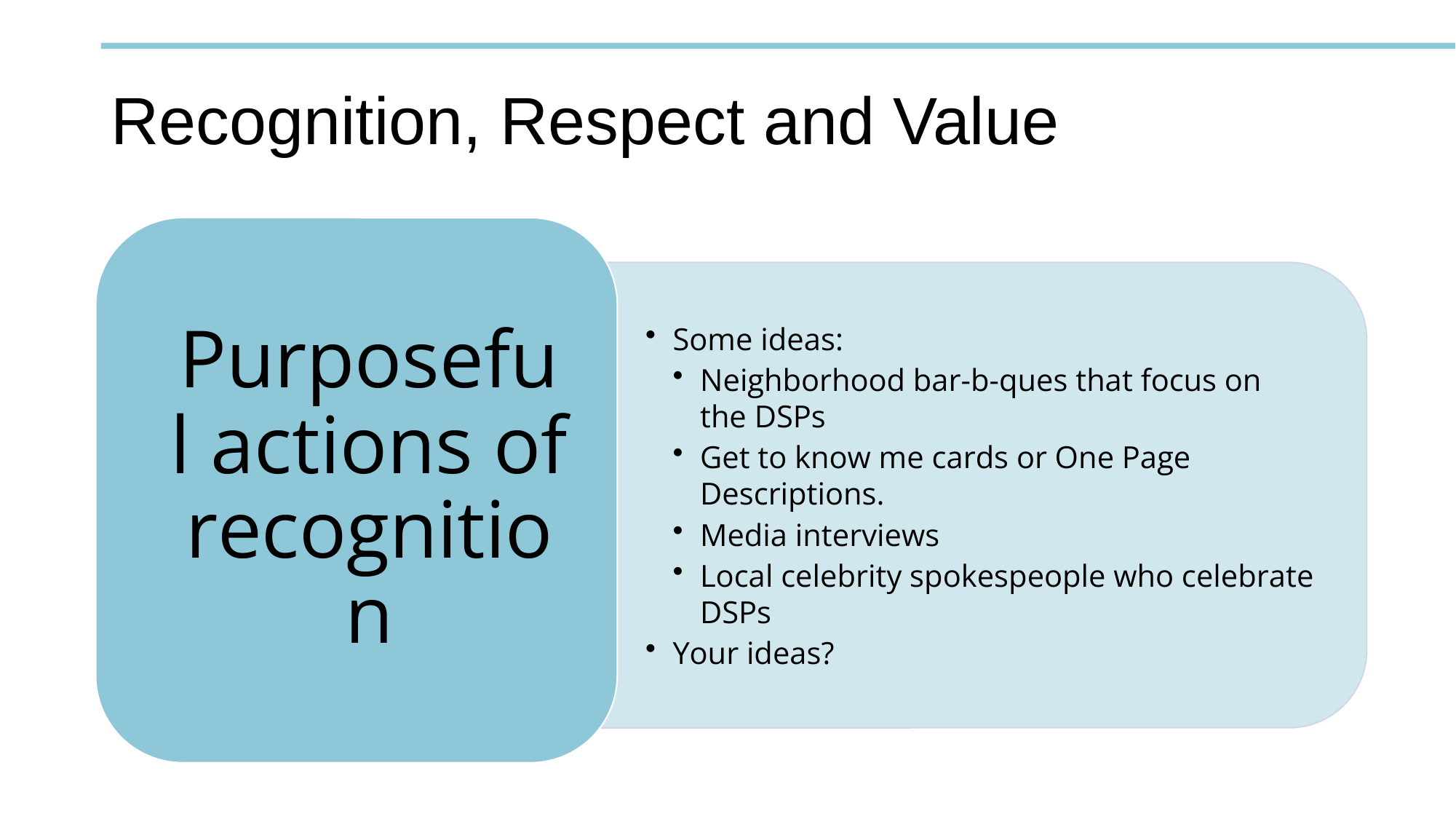

# Recognition, Respect and Value
Some ideas:
Neighborhood bar-b-ques that focus on the DSPs
Get to know me cards or One Page Descriptions.
Media interviews
Local celebrity spokespeople who celebrate DSPs
Your ideas?
Purposeful actions of recognition